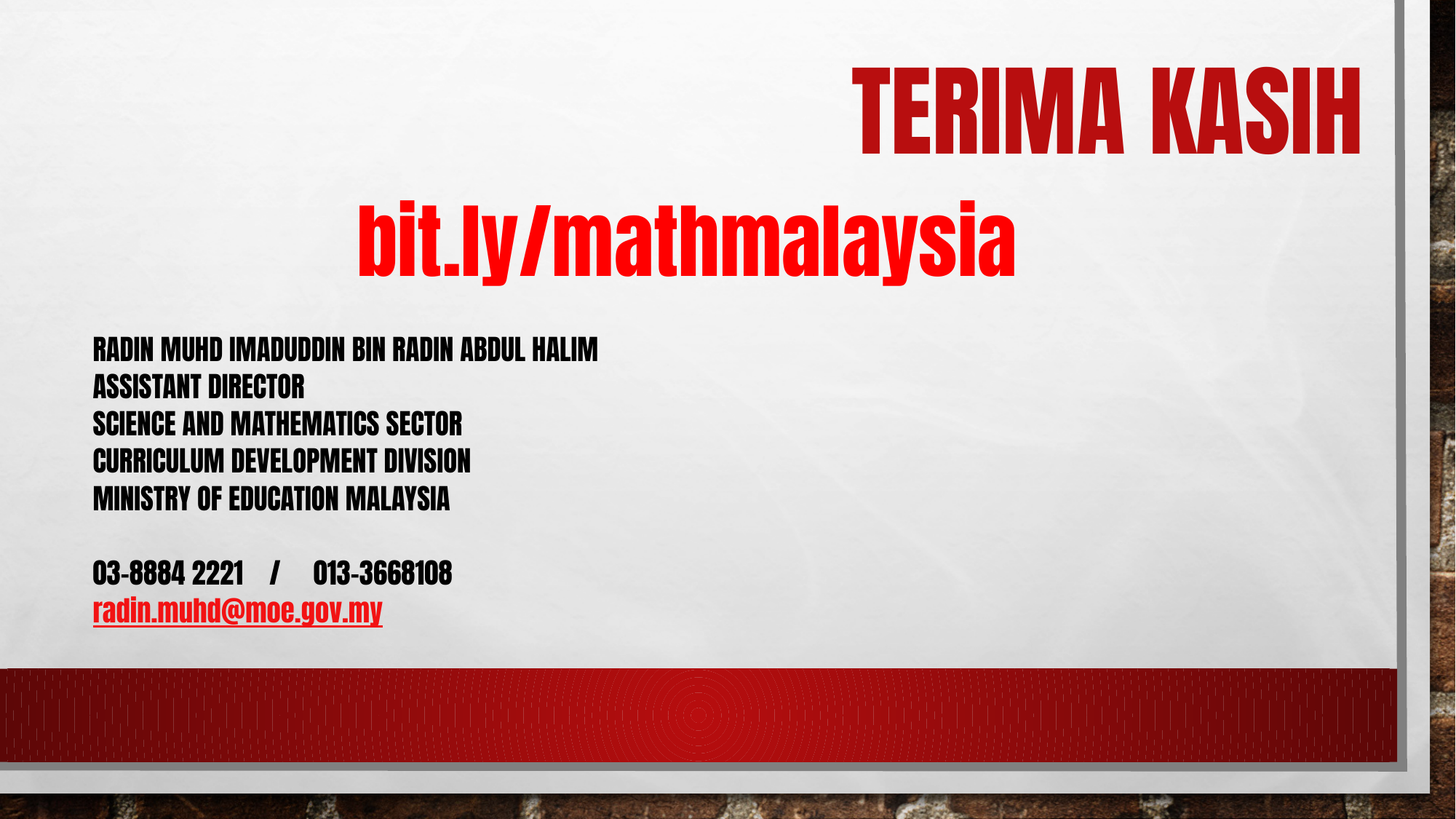

# Terima kasih
bit.ly/mathmalaysia
Radin mUhd imadUddin bin radin abdUl halim
Assistant director
Science and mathematics sector
cUrricUlUm development division
Ministry of edUcation malaysia

03-8884 2221    /     013-3668108
radin.muhd@moe.gov.my